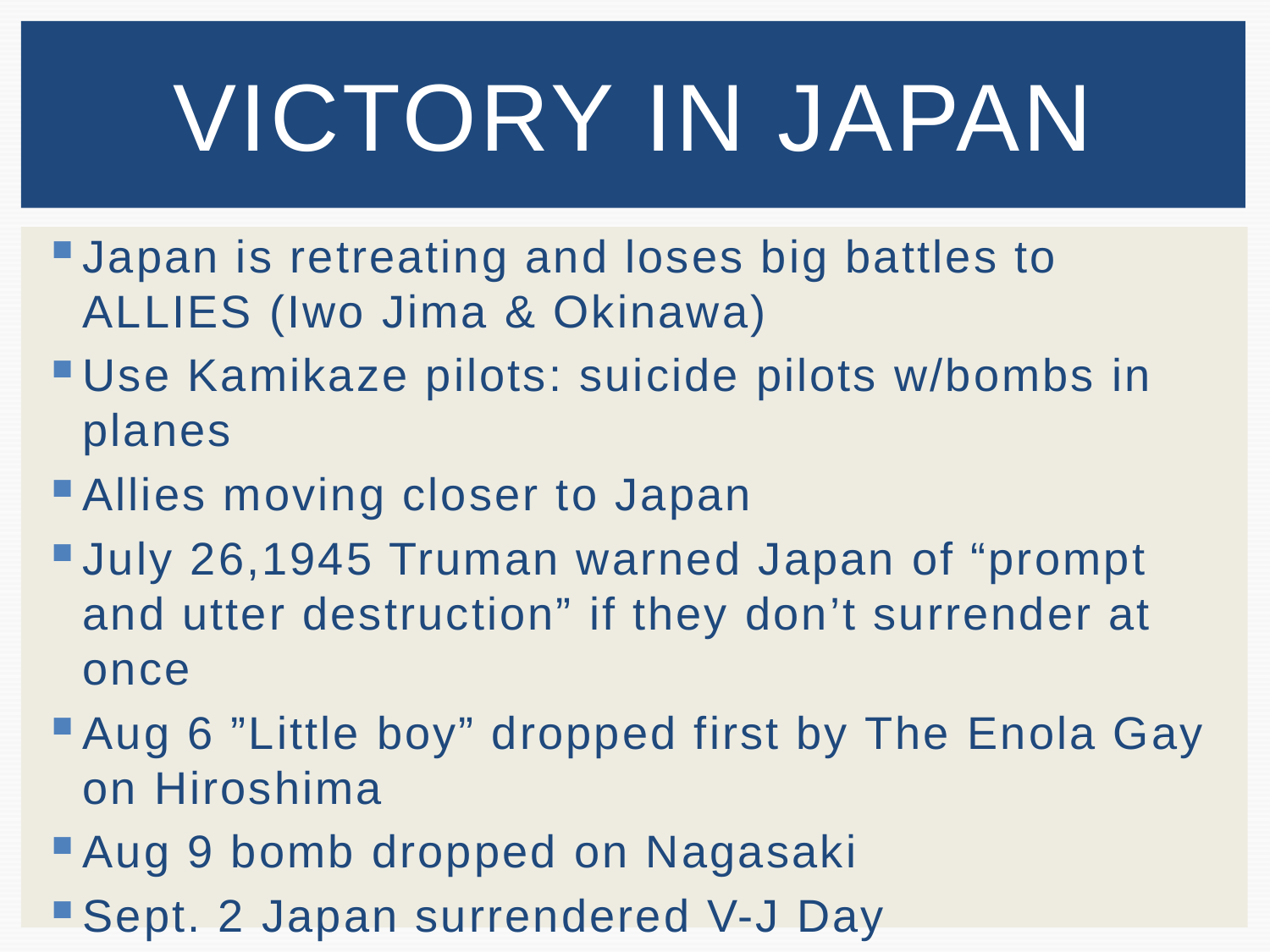

# Victory In Japan
Japan is retreating and loses big battles to ALLIES (Iwo Jima & Okinawa)
Use Kamikaze pilots: suicide pilots w/bombs in planes
Allies moving closer to Japan
July 26,1945 Truman warned Japan of “prompt and utter destruction” if they don’t surrender at once
Aug 6 ”Little boy” dropped first by The Enola Gay on Hiroshima
Aug 9 bomb dropped on Nagasaki
Sept. 2 Japan surrendered V-J Day